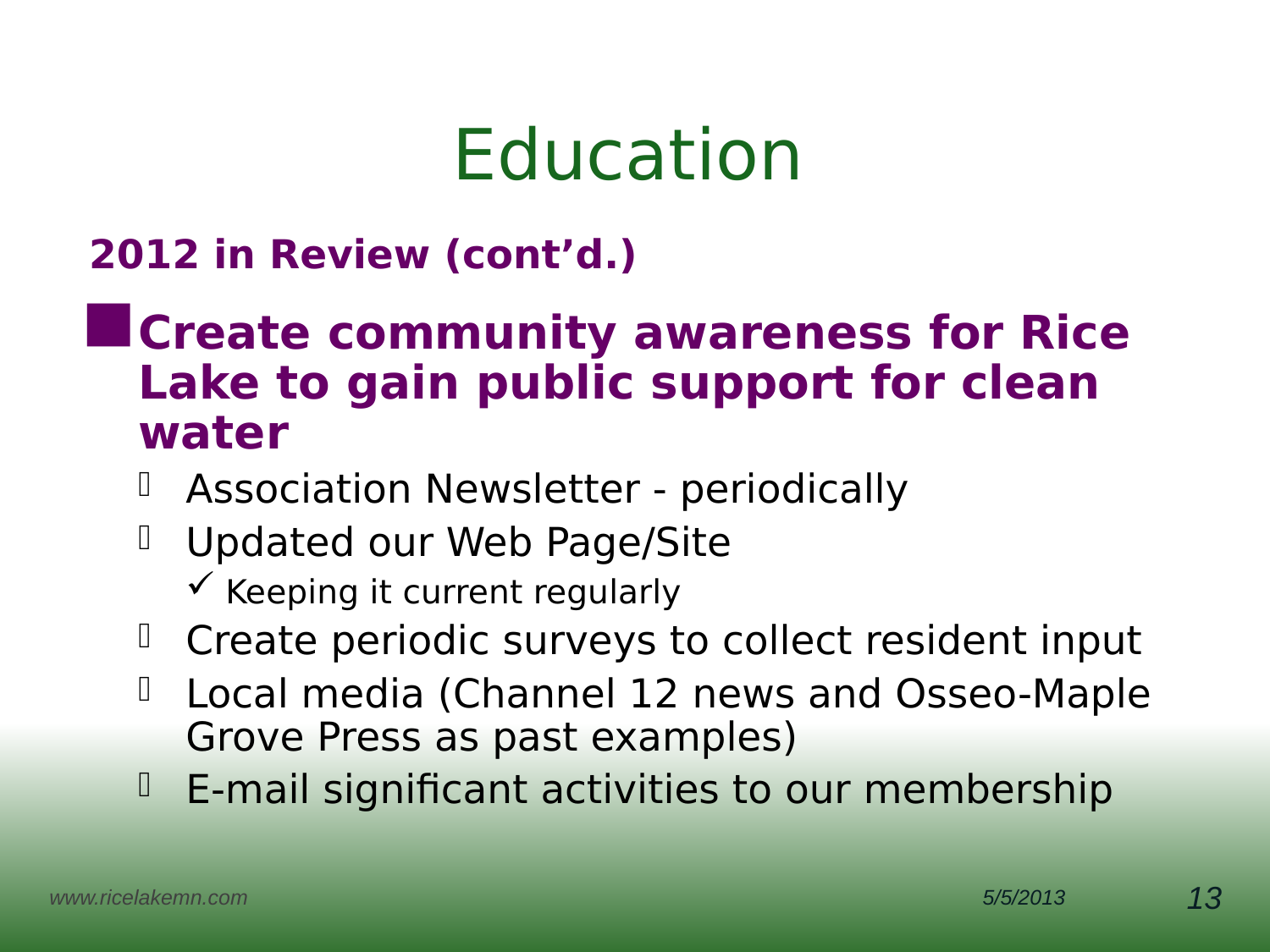

# Education
2012 in Review (cont’d.)
Create community awareness for Rice Lake to gain public support for clean water
Association Newsletter - periodically
Updated our Web Page/Site
Keeping it current regularly
Create periodic surveys to collect resident input
Local media (Channel 12 news and Osseo-Maple Grove Press as past examples)
E-mail significant activities to our membership
www.ricelakemn.com
5/5/2013
13